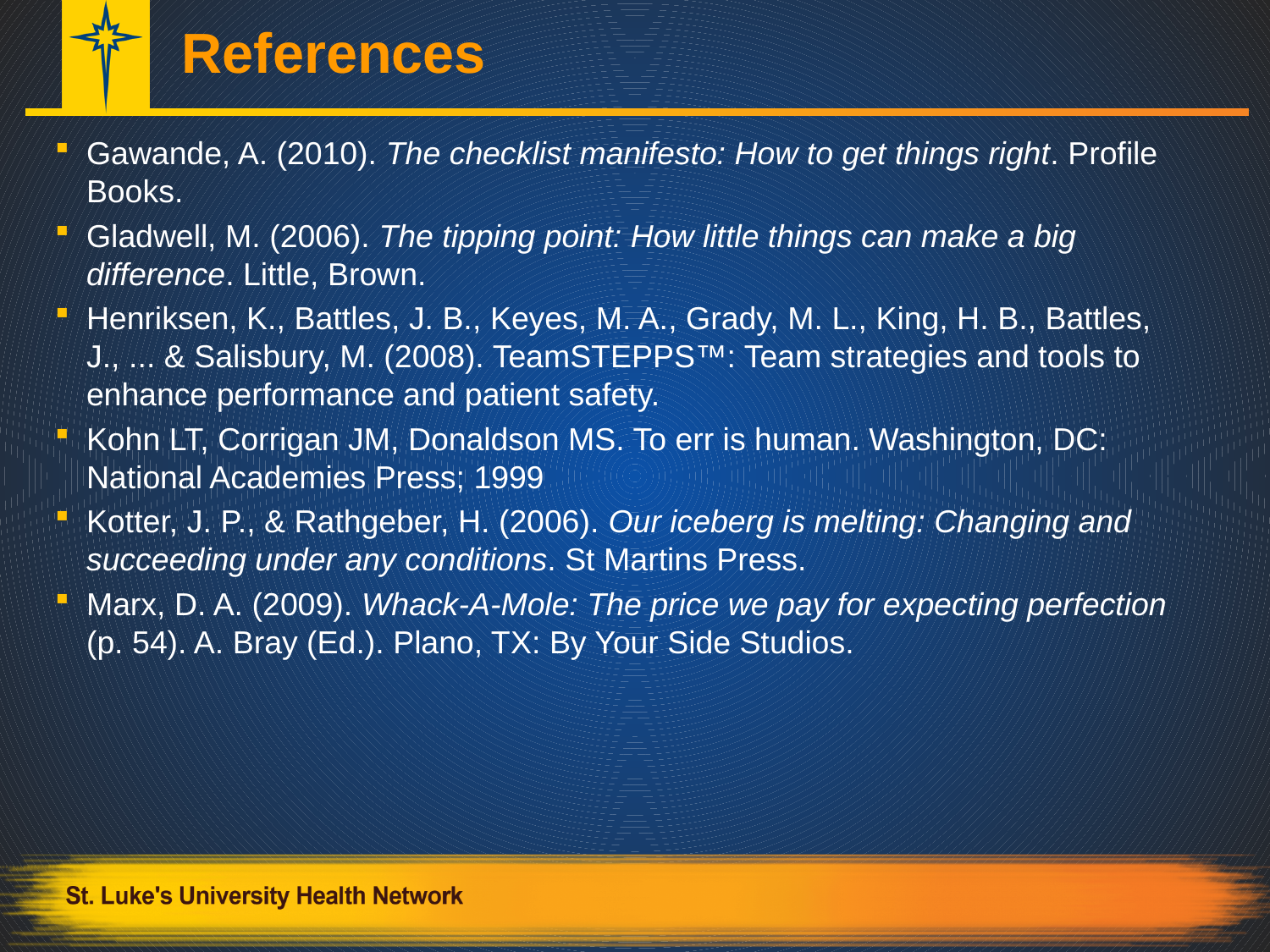

# References
Gawande, A. (2010). The checklist manifesto: How to get things right. Profile Books.
Gladwell, M. (2006). The tipping point: How little things can make a big difference. Little, Brown.
Henriksen, K., Battles, J. B., Keyes, M. A., Grady, M. L., King, H. B., Battles, J., ... & Salisbury, M. (2008). TeamSTEPPS™: Team strategies and tools to enhance performance and patient safety.
Kohn LT, Corrigan JM, Donaldson MS. To err is human. Washington, DC: National Academies Press; 1999
Kotter, J. P., & Rathgeber, H. (2006). Our iceberg is melting: Changing and succeeding under any conditions. St Martins Press.
Marx, D. A. (2009). Whack-A-Mole: The price we pay for expecting perfection (p. 54). A. Bray (Ed.). Plano, TX: By Your Side Studios.